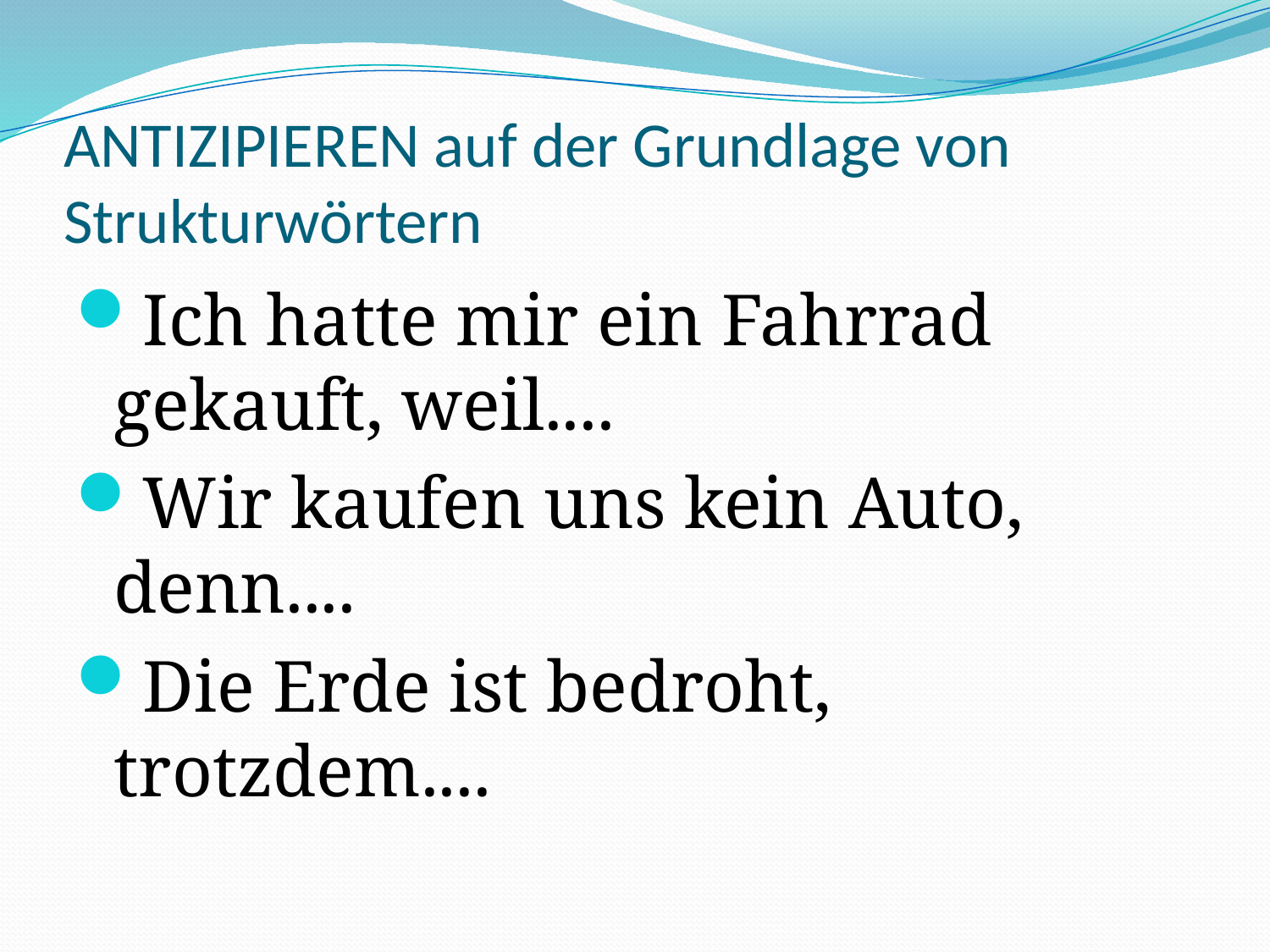

# ANTIZIPIEREN auf der Grundlage von Strukturwörtern
Ich hatte mir ein Fahrrad gekauft, weil....
Wir kaufen uns kein Auto, denn....
Die Erde ist bedroht, trotzdem....